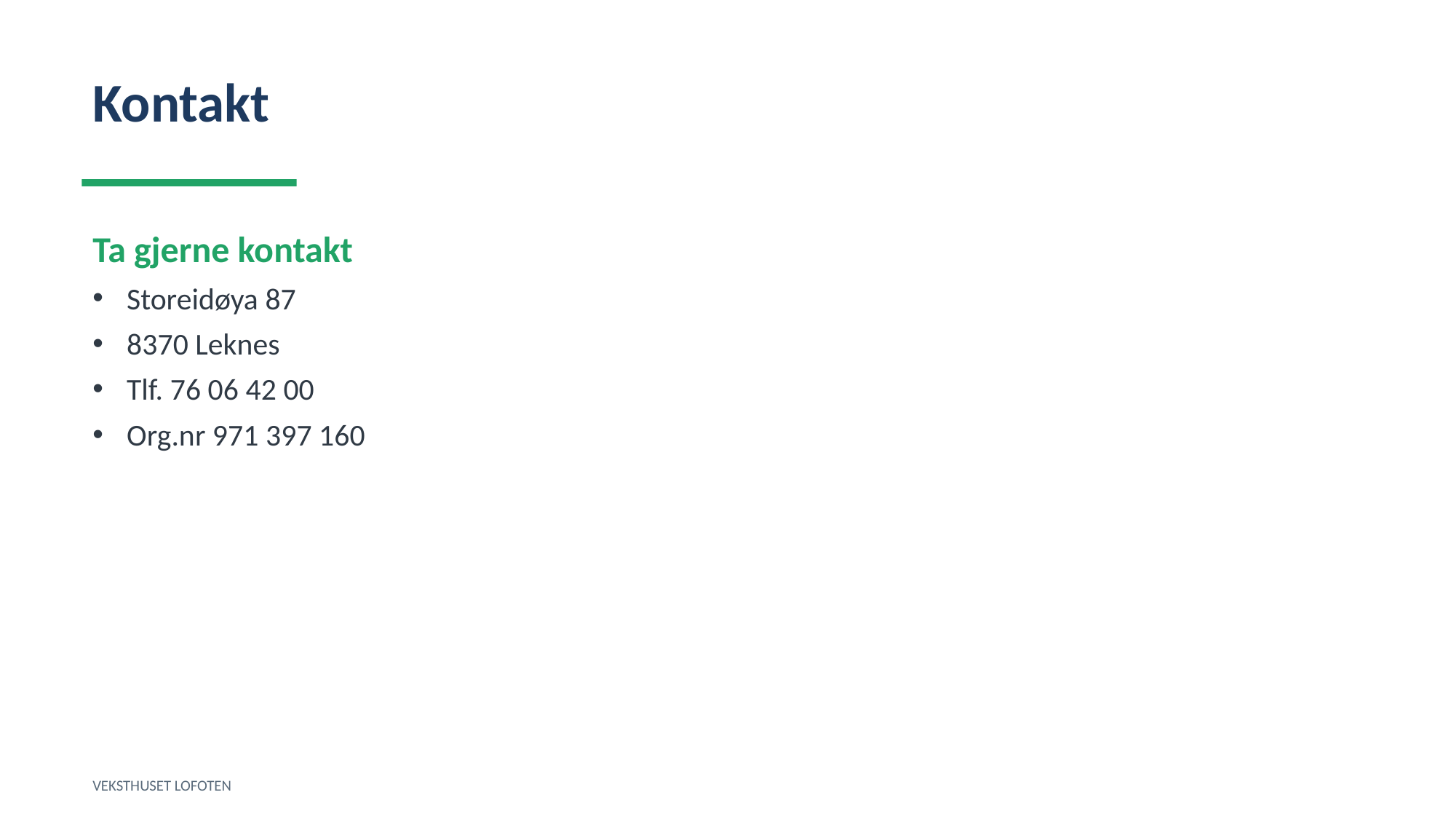

Kontakt

Ta gjerne kontakt
Storeidøya 87
8370 Leknes
Tlf. 76 06 42 00
Org.nr 971 397 160
VEKSTHUSET LOFOTEN